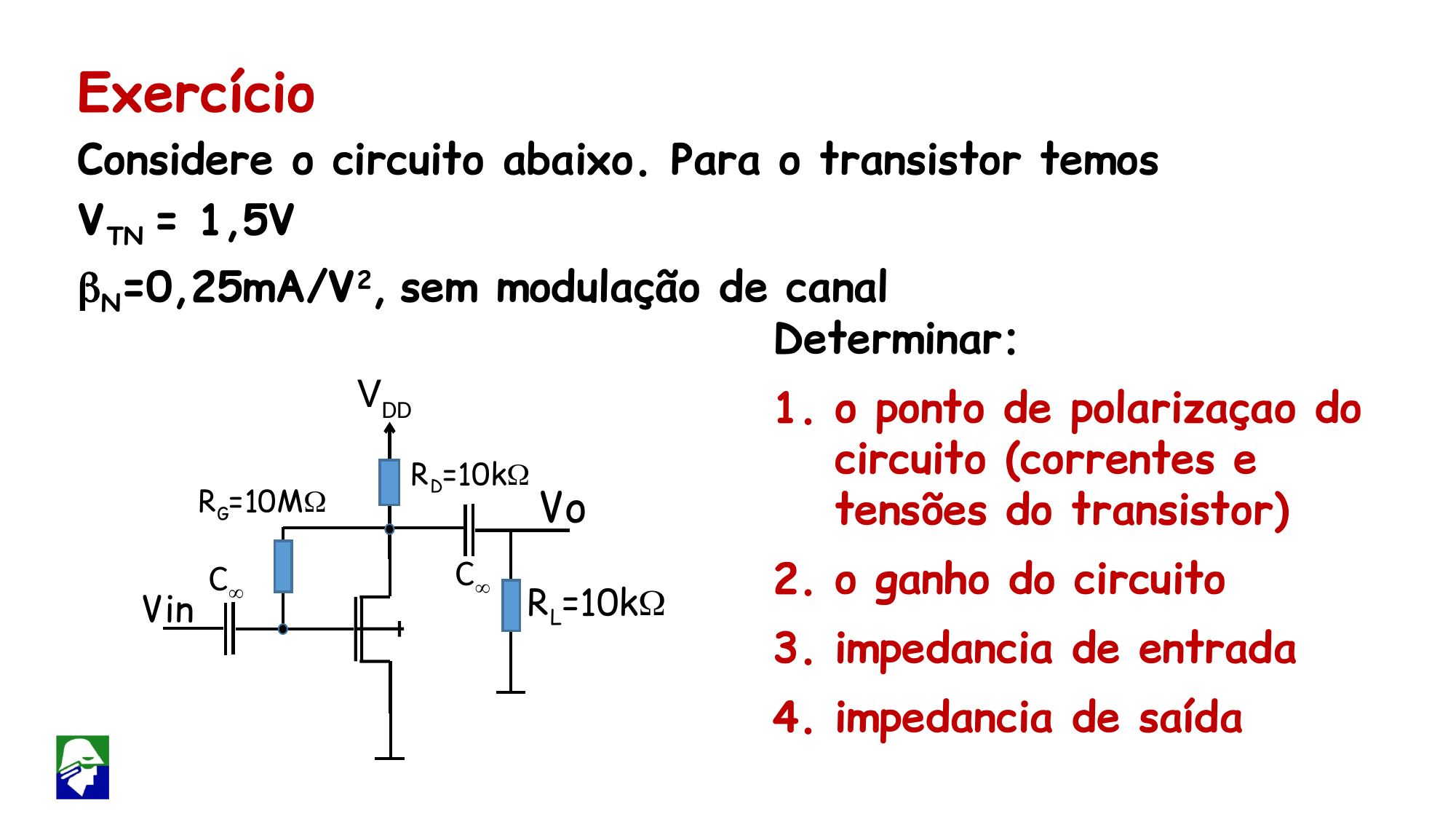

Exercício
Considere o circuito abaixo. Para o transistor temos
VTN = 1,5V
βN=0,25mA/V2, sem modulação de canal
Determinar:
o ponto de polarizaçao do circuito (correntes e tensões do transistor)
o ganho do circuito
impedancia de entrada
impedancia de saída
VDD

Vo
Vin

RD=10kΩ
RG=10MΩ

C∞
C∞
RL=10kΩ

427